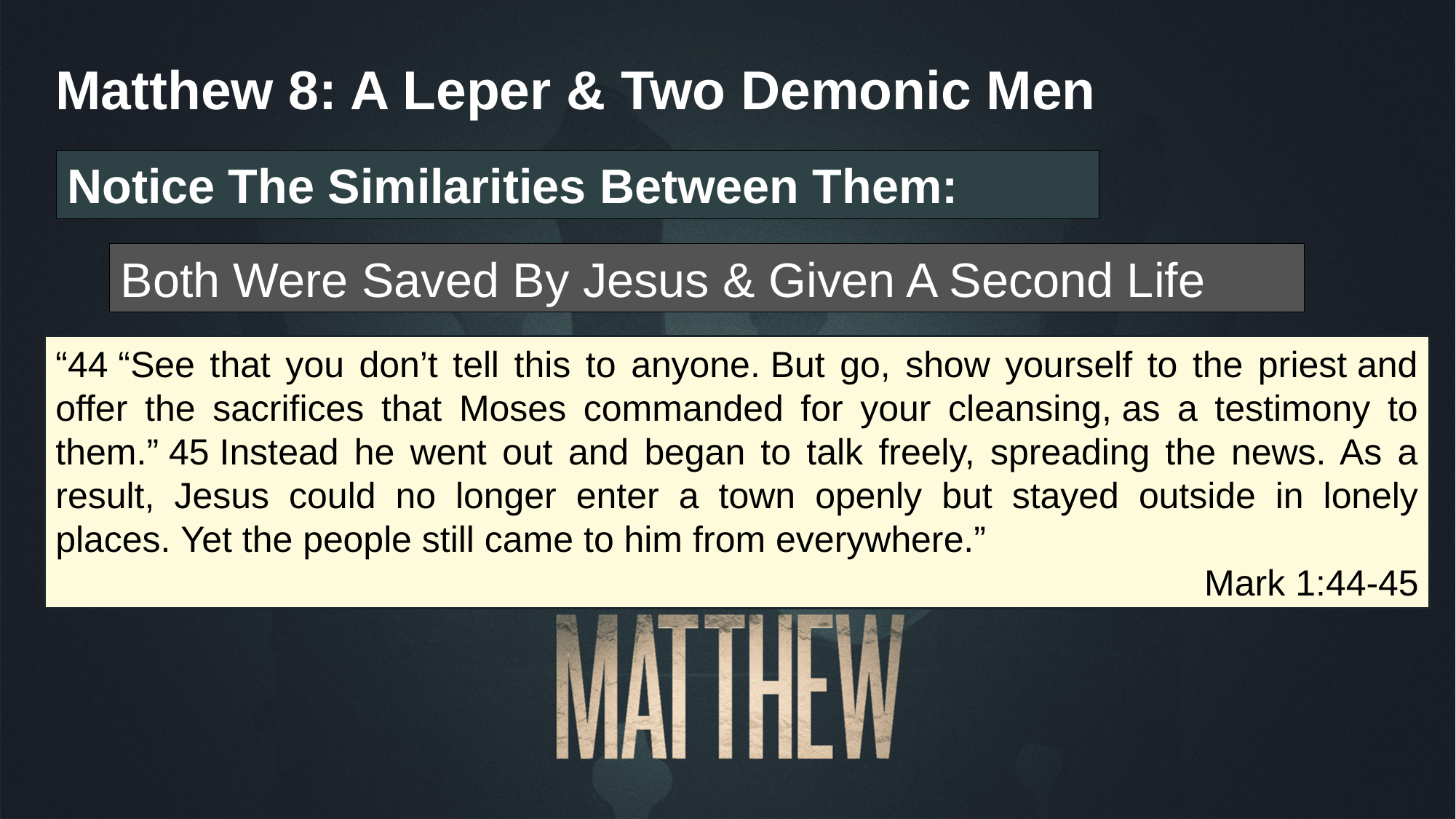

Matthew 8: A Leper & Two Demonic Men
Notice The Similarities Between Them:
Both Were Saved By Jesus & Given A Second Life

“44 “See that you don’t tell this to anyone. But go, show yourself to the priest and offer the sacrifices that Moses commanded for your cleansing, as a testimony to them.” 45 Instead he went out and began to talk freely, spreading the news. As a result, Jesus could no longer enter a town openly but stayed outside in lonely places. Yet the people still came to him from everywhere.”
Mark 1:44-45
“20 So the man went away and began to tell in the Decapolis how much Jesus had done for him. And all the people were amazed.”
Mark 5:20